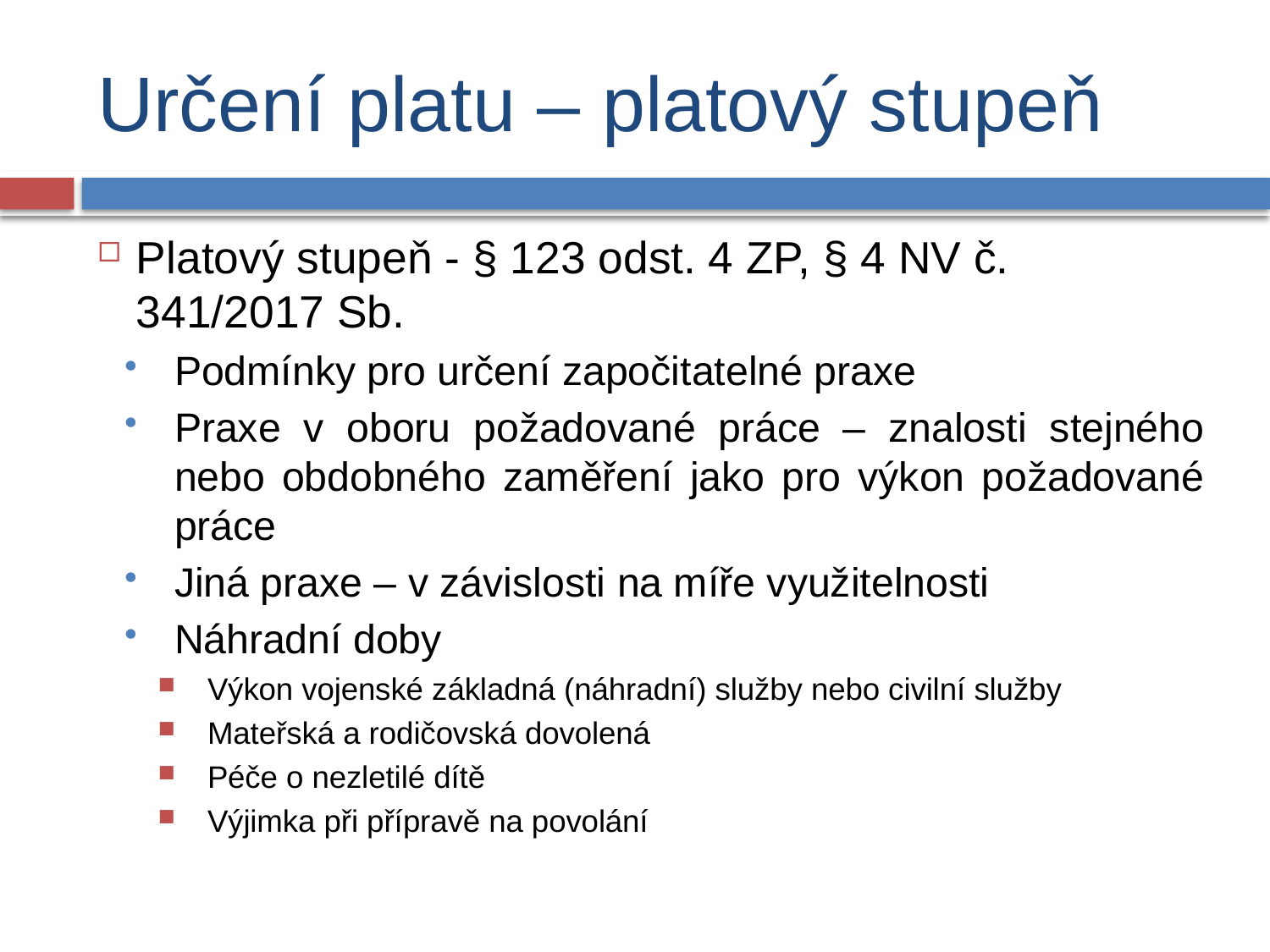

# Určení platu – platový stupeň
Platový stupeň - § 123 odst. 4 ZP, § 4 NV č. 341/2017 Sb.
Podmínky pro určení započitatelné praxe
Praxe v oboru požadované práce – znalosti stejného nebo obdobného zaměření jako pro výkon požadované práce
Jiná praxe – v závislosti na míře využitelnosti
Náhradní doby
Výkon vojenské základná (náhradní) služby nebo civilní služby
Mateřská a rodičovská dovolená
Péče o nezletilé dítě
Výjimka při přípravě na povolání